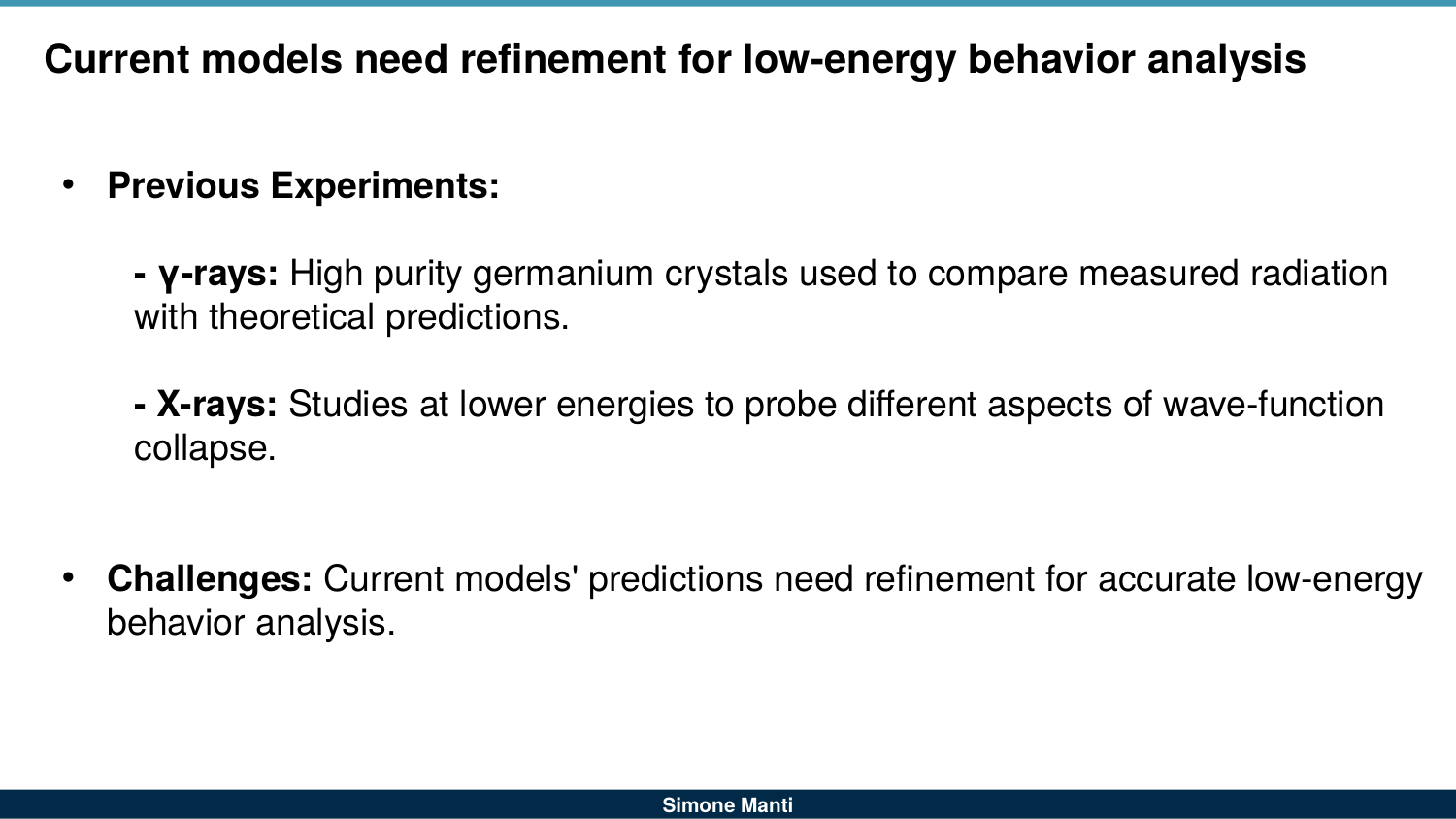

# Current models need refinement for low-energy behavior analysis
Previous Experiments:

- γ-rays: High purity germanium crystals used to compare measured radiation with theoretical predictions.

- X-rays: Studies at lower energies to probe different aspects of wave-function collapse.

Challenges: Current models' predictions need refinement for accurate low-energy behavior analysis.